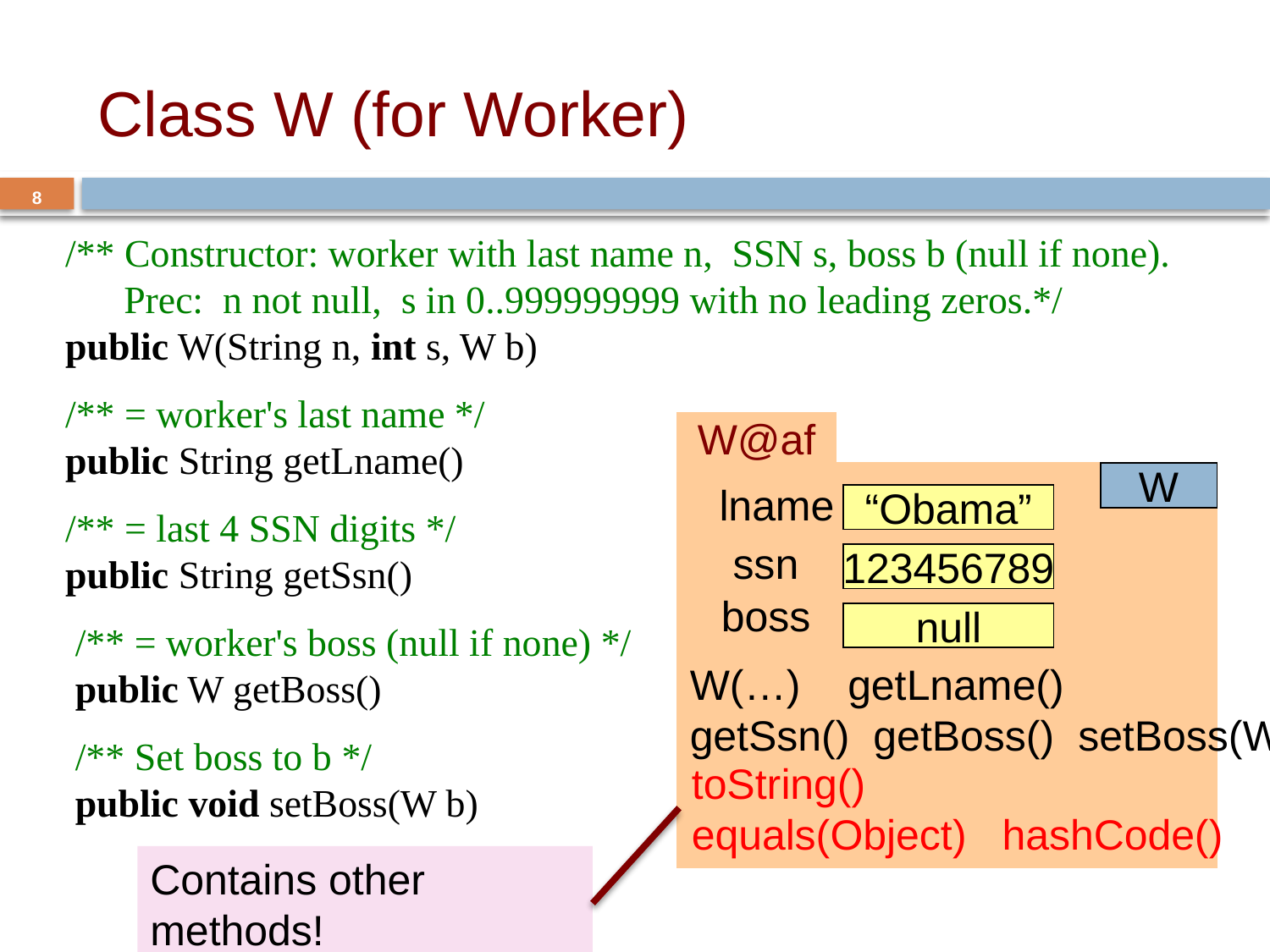

# Class W (for Worker)
8
/** Constructor: worker with last name n,  SSN s, boss b (null if none).
      Prec:  n not null,  s in 0..999999999 with no leading zeros.*/
public W(String n, int s, W b)
/** = worker's last name */
public String getLname()
/** = last 4 SSN digits */
public String getSsn()
 /** = worker's boss (null if none) */
 public W getBoss()
 /** Set boss to b */
 public void setBoss(W b)
W@af

W
lname
“Obama”
ssn
123456789
boss
null
W(…)    getLname()
getSsn()  getBoss()  setBoss(W)

toString()
equals(Object)   hashCode()
Contains other methods!